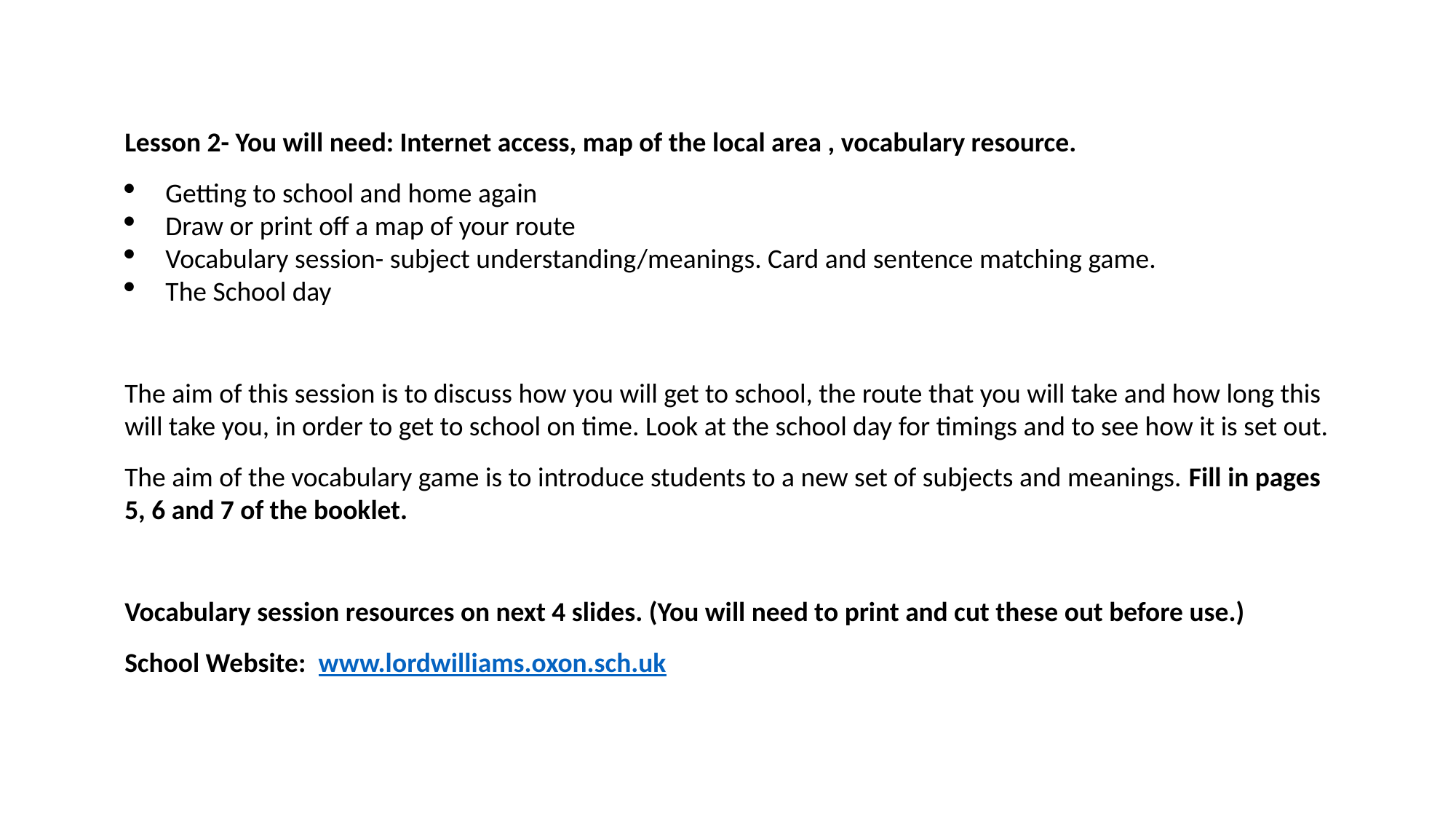

Lesson 2- You will need: Internet access, map of the local area , vocabulary resource.
Getting to school and home again
Draw or print off a map of your route
Vocabulary session- subject understanding/meanings. Card and sentence matching game.
The School day

The aim of this session is to discuss how you will get to school, the route that you will take and how long this will take you, in order to get to school on time. Look at the school day for timings and to see how it is set out.
The aim of the vocabulary game is to introduce students to a new set of subjects and meanings. Fill in pages 5, 6 and 7 of the booklet.

Vocabulary session resources on next 4 slides. (You will need to print and cut these out before use.)
School Website:  www.lordwilliams.oxon.sch.uk